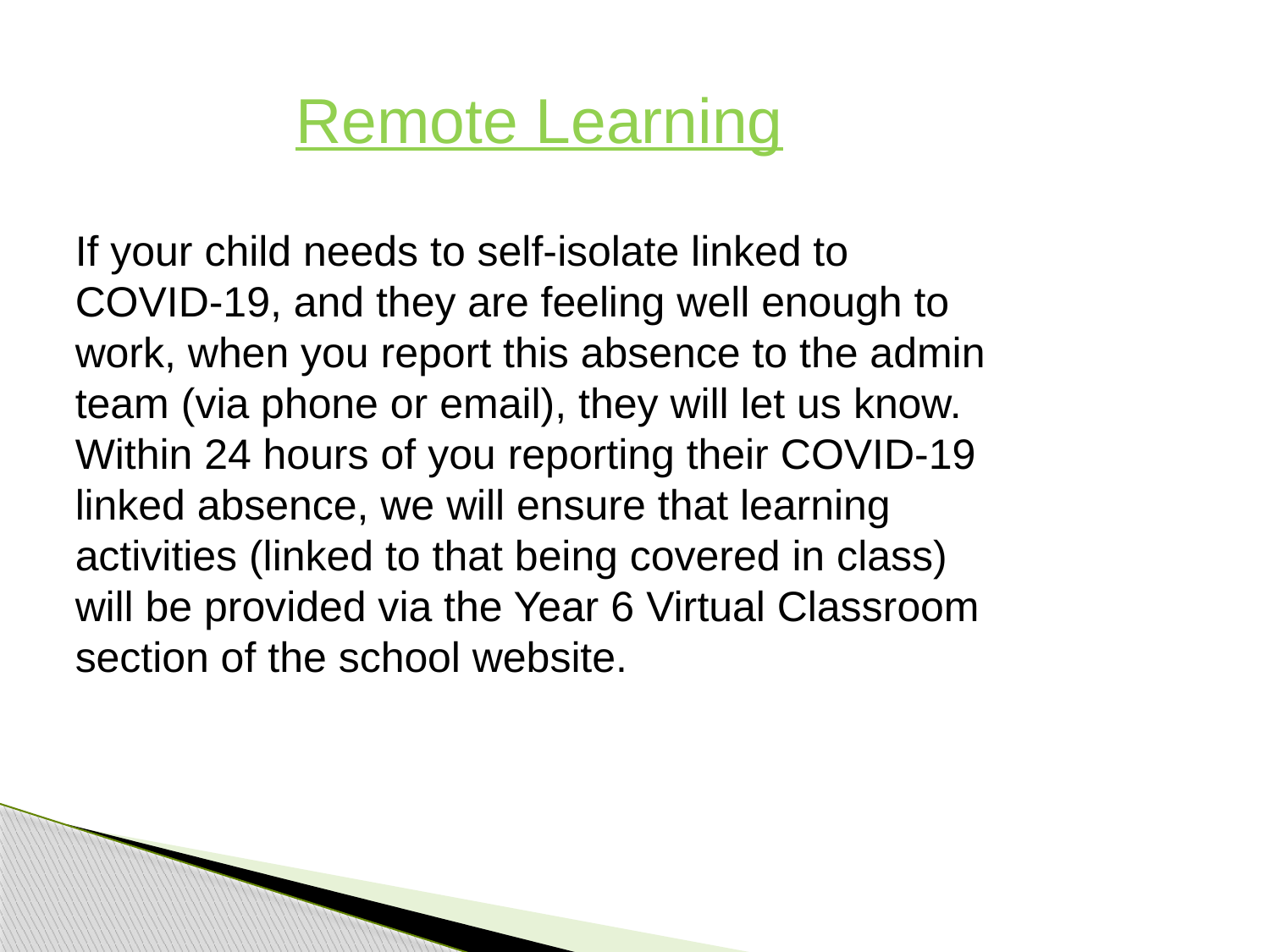

Remote Learning
If your child needs to self-isolate linked to COVID-19, and they are feeling well enough to work, when you report this absence to the admin team (via phone or email), they will let us know.  Within 24 hours of you reporting their COVID-19 linked absence, we will ensure that learning activities (linked to that being covered in class) will be provided via the Year 6 Virtual Classroom section of the school website.